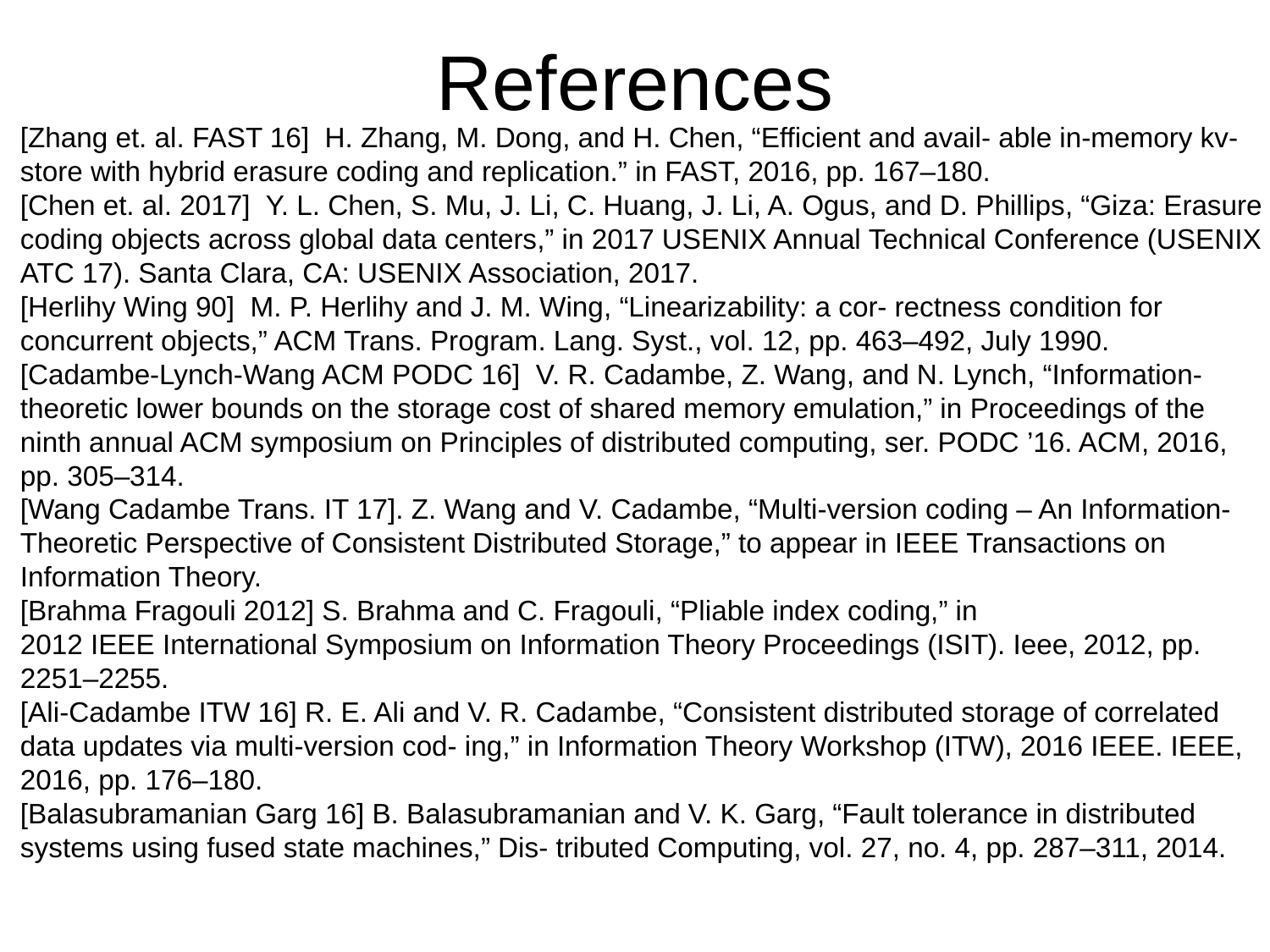

# References
[Zhang et. al. FAST 16]  H. Zhang, M. Dong, and H. Chen, “Efficient and avail- able in-memory kv-store with hybrid erasure coding and replication.” in FAST, 2016, pp. 167–180.
[Chen et. al. 2017]  Y. L. Chen, S. Mu, J. Li, C. Huang, J. Li, A. Ogus, and D. Phillips, “Giza: Erasure coding objects across global data centers,” in 2017 USENIX Annual Technical Conference (USENIX ATC 17). Santa Clara, CA: USENIX Association, 2017.
[Herlihy Wing 90]  M. P. Herlihy and J. M. Wing, “Linearizability: a cor- rectness condition for concurrent objects,” ACM Trans. Program. Lang. Syst., vol. 12, pp. 463–492, July 1990.
[Cadambe-Lynch-Wang ACM PODC 16]  V. R. Cadambe, Z. Wang, and N. Lynch, “Information- theoretic lower bounds on the storage cost of shared memory emulation,” in Proceedings of the ninth annual ACM symposium on Principles of distributed computing, ser. PODC ’16. ACM, 2016, pp. 305–314.
[Wang Cadambe Trans. IT 17]. Z. Wang and V. Cadambe, “Multi-version coding – An Information-Theoretic Perspective of Consistent Distributed Storage,” to appear in IEEE Transactions on Information Theory.
[Brahma Fragouli 2012] S. Brahma and C. Fragouli, “Pliable index coding,” in
2012 IEEE International Symposium on Information Theory Proceedings (ISIT). Ieee, 2012, pp. 2251–2255.
[Ali-Cadambe ITW 16] R. E. Ali and V. R. Cadambe, “Consistent distributed storage of correlated data updates via multi-version cod- ing,” in Information Theory Workshop (ITW), 2016 IEEE. IEEE, 2016, pp. 176–180.
[Balasubramanian Garg 16] B. Balasubramanian and V. K. Garg, “Fault tolerance in distributed systems using fused state machines,” Dis- tributed Computing, vol. 27, no. 4, pp. 287–311, 2014.